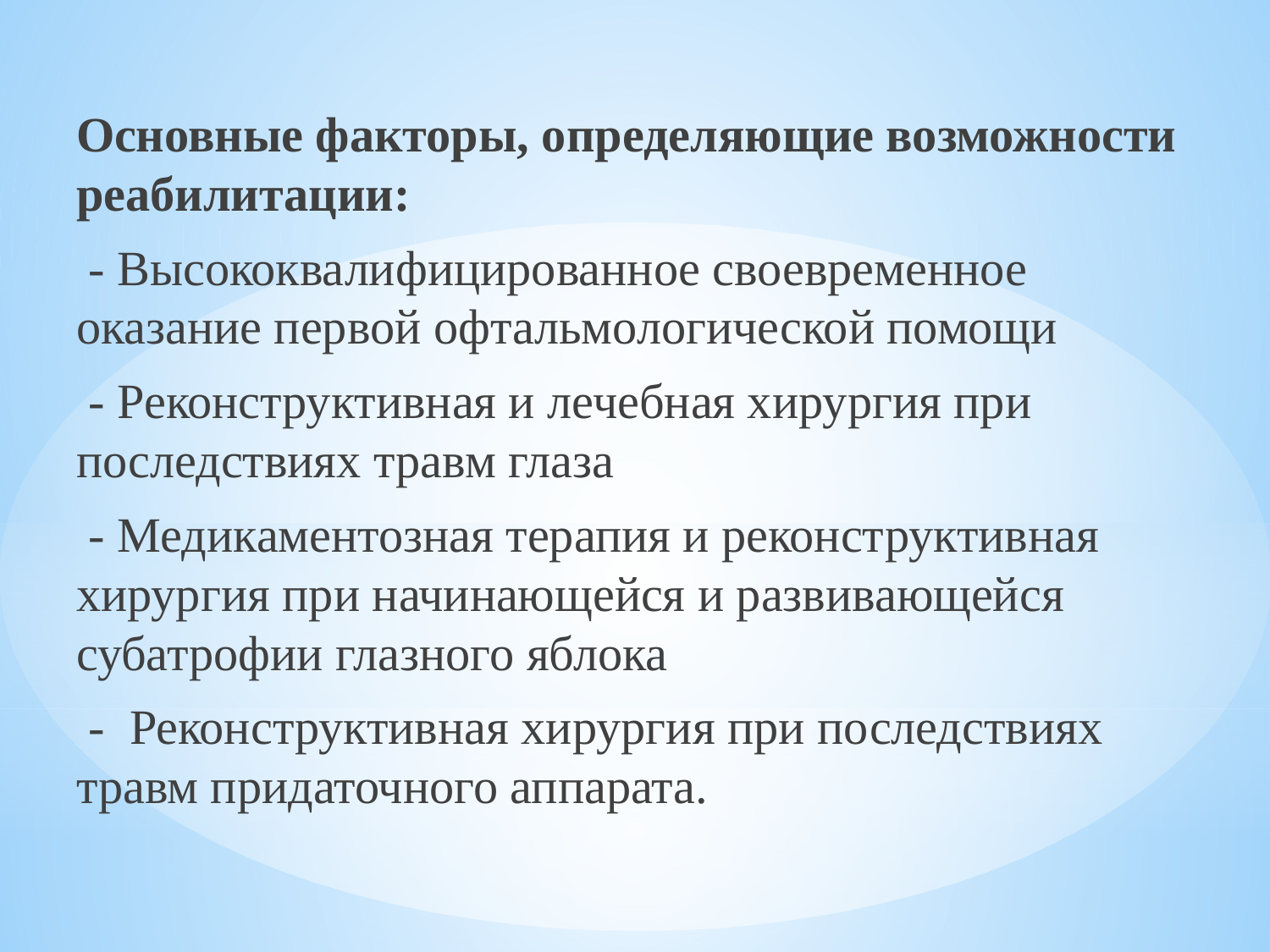

Основные факторы, определяющие возможности реабилитации:
 - Высококвалифицированное своевременное оказание первой офтальмологической помощи
 - Реконструктивная и лечебная хирургия при последствиях травм глаза
 - Медикаментозная терапия и реконструктивная хирургия при начинающейся и развивающейся субатрофии глазного яблока
 -  Реконструктивная хирургия при последствиях травм придаточного аппарата.